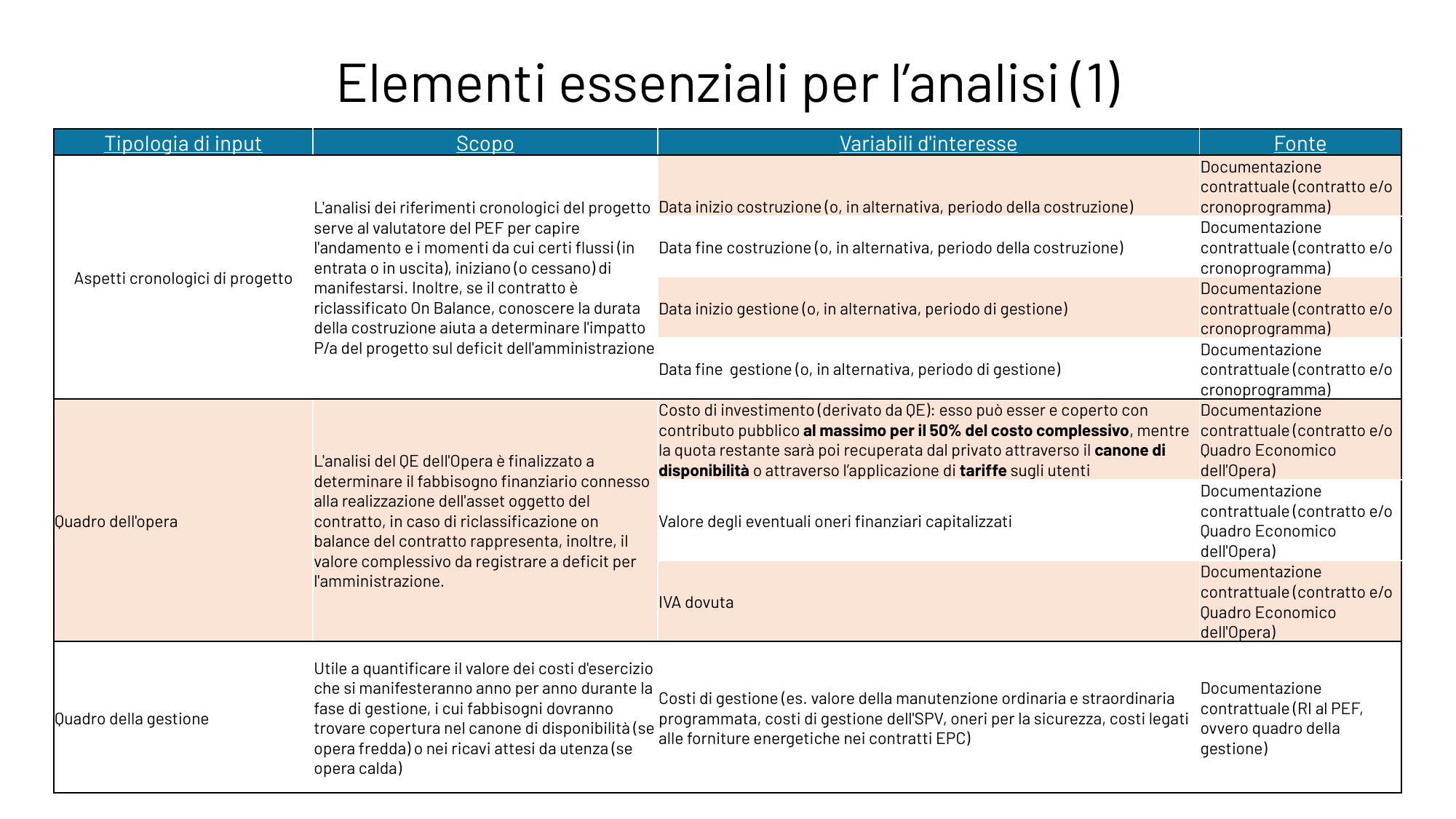

# Elementi essenziali per l’analisi (1)
| Tipologia di input | Scopo | Variabili d'interesse | Fonte |
| --- | --- | --- | --- |
| Aspetti cronologici di progetto | L'analisi dei riferimenti cronologici del progetto serve al valutatore del PEF per capire l'andamento e i momenti da cui certi flussi (in entrata o in uscita), iniziano (o cessano) di manifestarsi. Inoltre, se il contratto è riclassificato On Balance, conoscere la durata della costruzione aiuta a determinare l'impatto P/a del progetto sul deficit dell'amministrazione | Data inizio costruzione (o, in alternativa, periodo della costruzione) | Documentazione contrattuale (contratto e/o cronoprogramma) |
|  |  | Data fine costruzione (o, in alternativa, periodo della costruzione) | Documentazione contrattuale (contratto e/o cronoprogramma) |
|  |  | Data inizio gestione (o, in alternativa, periodo di gestione) | Documentazione contrattuale (contratto e/o cronoprogramma) |
|  |  | Data fine gestione (o, in alternativa, periodo di gestione) | Documentazione contrattuale (contratto e/o cronoprogramma) |
| Quadro dell'opera | L'analisi del QE dell'Opera è finalizzato a determinare il fabbisogno finanziario connesso alla realizzazione dell'asset oggetto del contratto, in caso di riclassificazione on balance del contratto rappresenta, inoltre, il valore complessivo da registrare a deficit per l'amministrazione. | Costo di investimento (derivato da QE): esso può esser e coperto con contributo pubblico al massimo per il 50% del costo complessivo, mentre la quota restante sarà poi recuperata dal privato attraverso il canone di disponibilità o attraverso l’applicazione di tariffe sugli utenti | Documentazione contrattuale (contratto e/o Quadro Economico dell'Opera) |
|  |  | Valore degli eventuali oneri finanziari capitalizzati | Documentazione contrattuale (contratto e/o Quadro Economico dell'Opera) |
|  |  | IVA dovuta | Documentazione contrattuale (contratto e/o Quadro Economico dell'Opera) |
| Quadro della gestione | Utile a quantificare il valore dei costi d'esercizio che si manifesteranno anno per anno durante la fase di gestione, i cui fabbisogni dovranno trovare copertura nel canone di disponibilità (se opera fredda) o nei ricavi attesi da utenza (se opera calda) | Costi di gestione (es. valore della manutenzione ordinaria e straordinaria programmata, costi di gestione dell'SPV, oneri per la sicurezza, costi legati alle forniture energetiche nei contratti EPC) | Documentazione contrattuale (RI al PEF, ovvero quadro della gestione) |